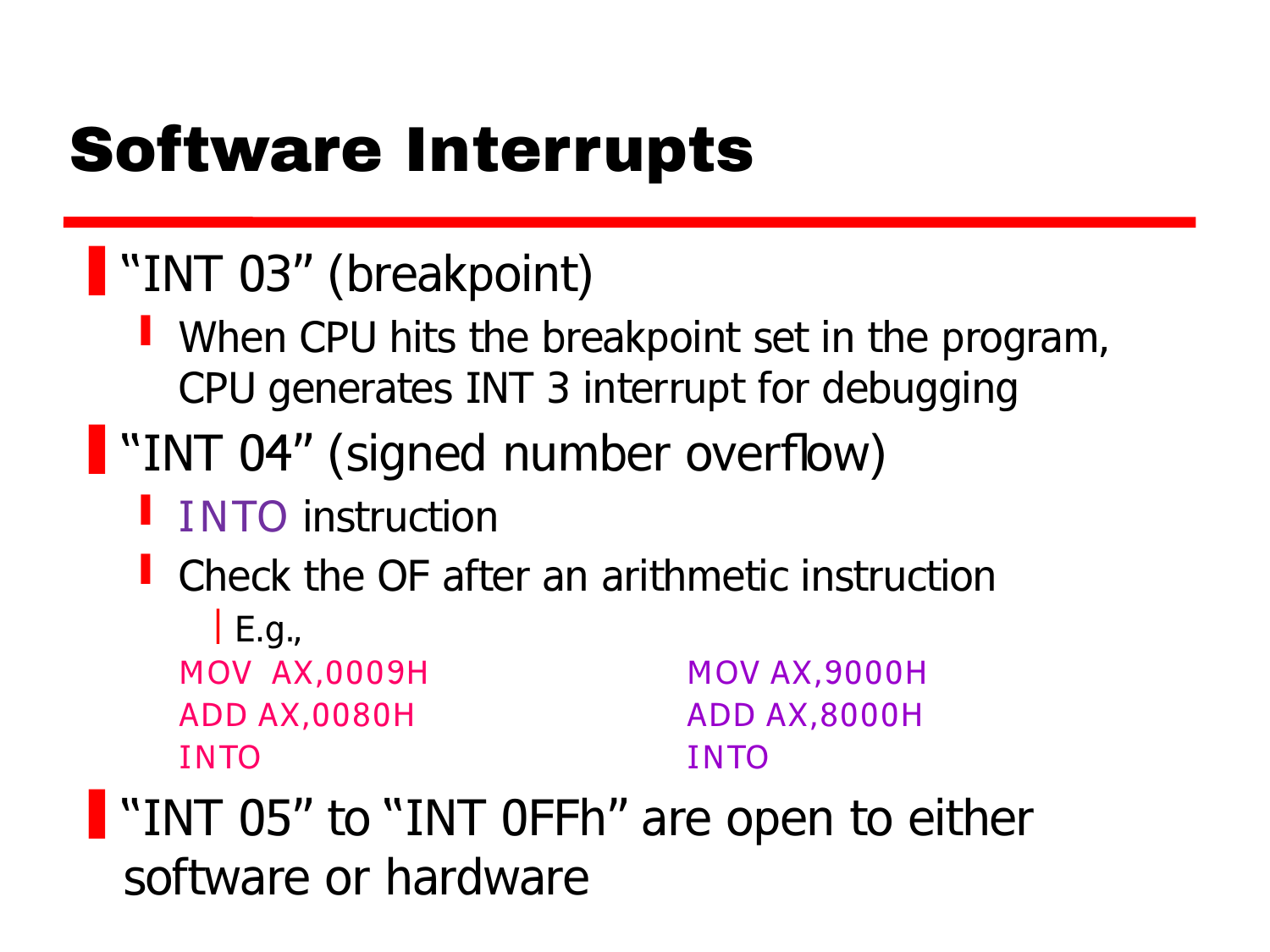

# Software Interrupts
“INT 03” (breakpoint)
When CPU hits the breakpoint set in the program, CPU generates INT 3 interrupt for debugging
“INT 04” (signed number overflow)
INTO instruction
Check the OF after an arithmetic instruction
E.g.,
	MOV  AX,0009H               	MOV AX,9000H
	ADD AX,0080H                 	ADD AX,8000H
	INTO                                 	INTO
“INT 05” to “INT 0FFh” are open to either software or hardware